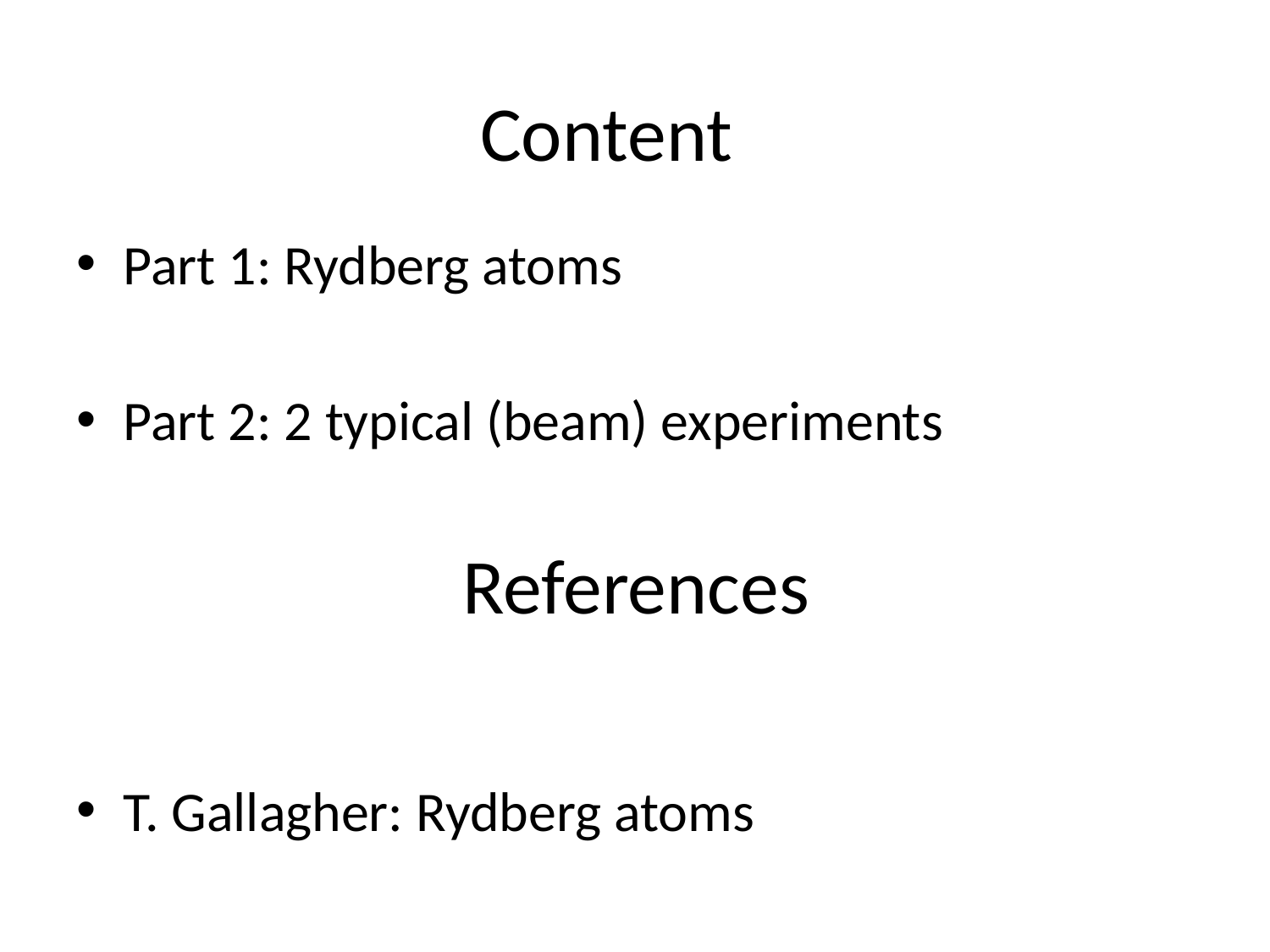

Content
Part 1: Rydberg atoms

Part 2: 2 typical (beam) experiments

T. Gallagher: Rydberg atoms

# References